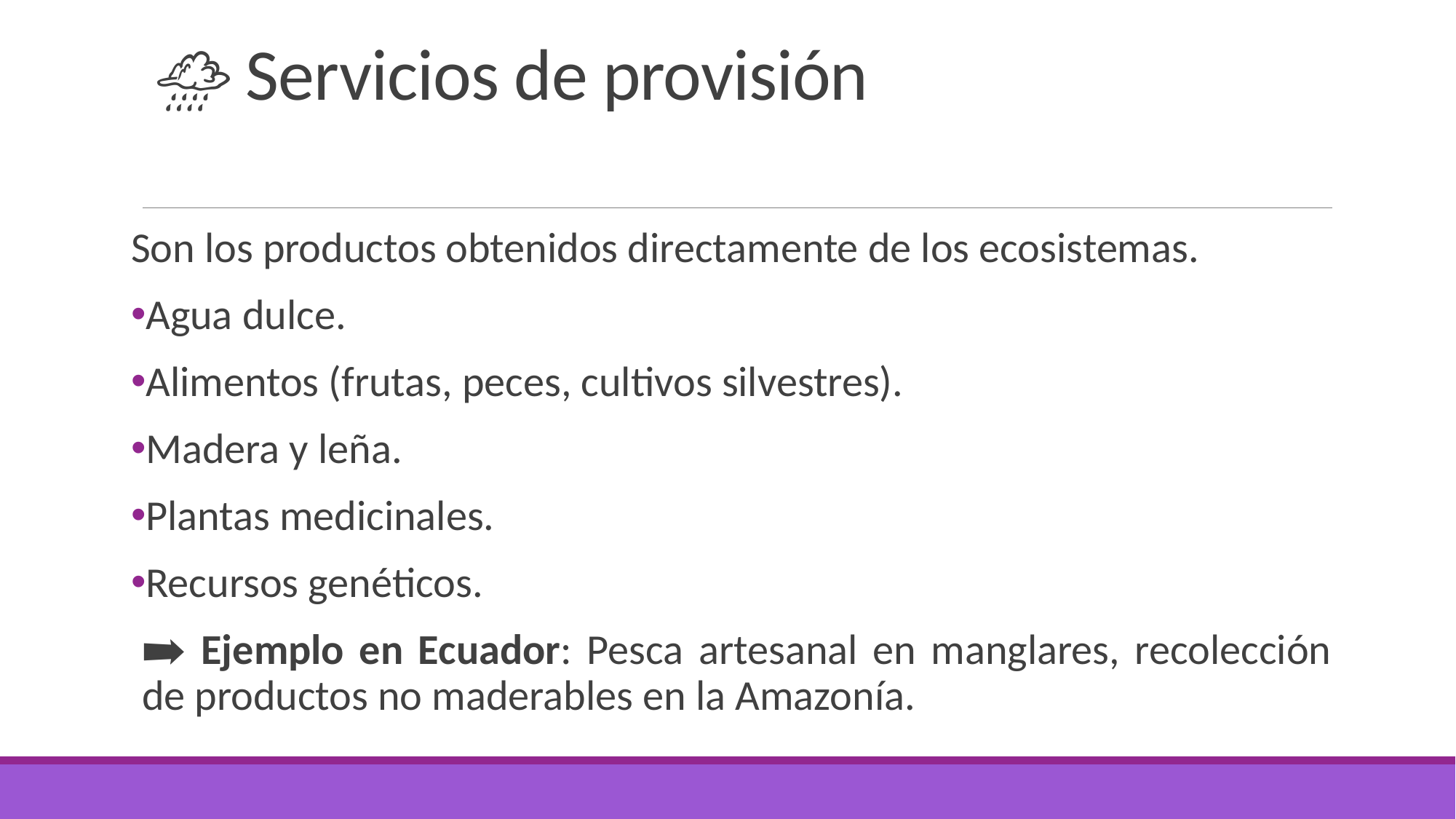

# 🌧️ Servicios de provisión
Son los productos obtenidos directamente de los ecosistemas.
Agua dulce.
Alimentos (frutas, peces, cultivos silvestres).
Madera y leña.
Plantas medicinales.
Recursos genéticos.
➡️ Ejemplo en Ecuador: Pesca artesanal en manglares, recolección de productos no maderables en la Amazonía.